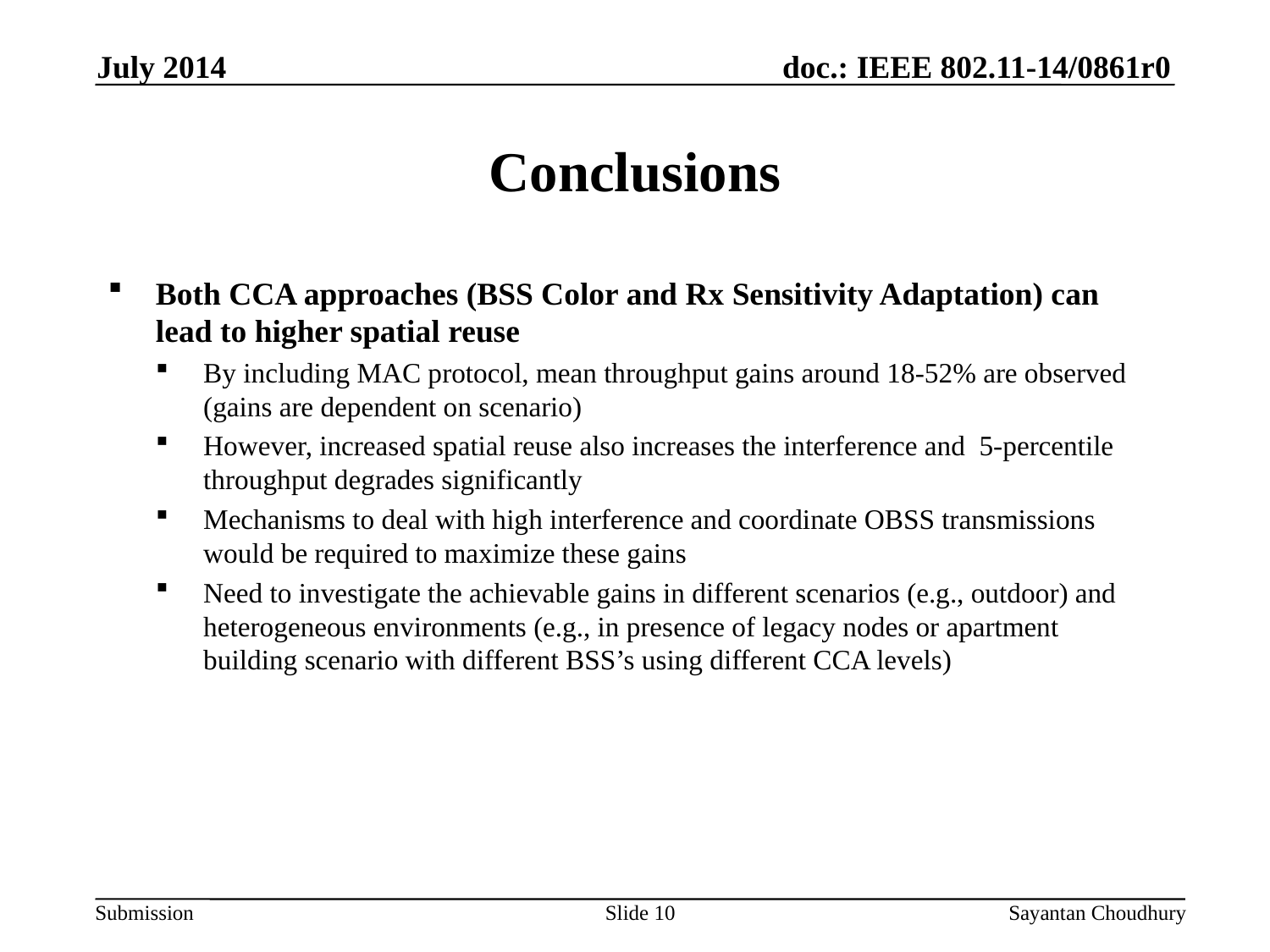

July 2014
# Conclusions

Both CCA approaches (BSS Color and Rx Sensitivity Adaptation) can lead to higher spatial reuse
By including MAC protocol, mean throughput gains around 18-52% are observed (gains are dependent on scenario)
However, increased spatial reuse also increases the interference and  5-percentile throughput degrades significantly
Mechanisms to deal with high interference and coordinate OBSS transmissions would be required to maximize these gains
Need to investigate the achievable gains in different scenarios (e.g., outdoor) and heterogeneous environments (e.g., in presence of legacy nodes or apartment building scenario with different BSS’s using different CCA levels)

Slide 10
Sayantan Choudhury